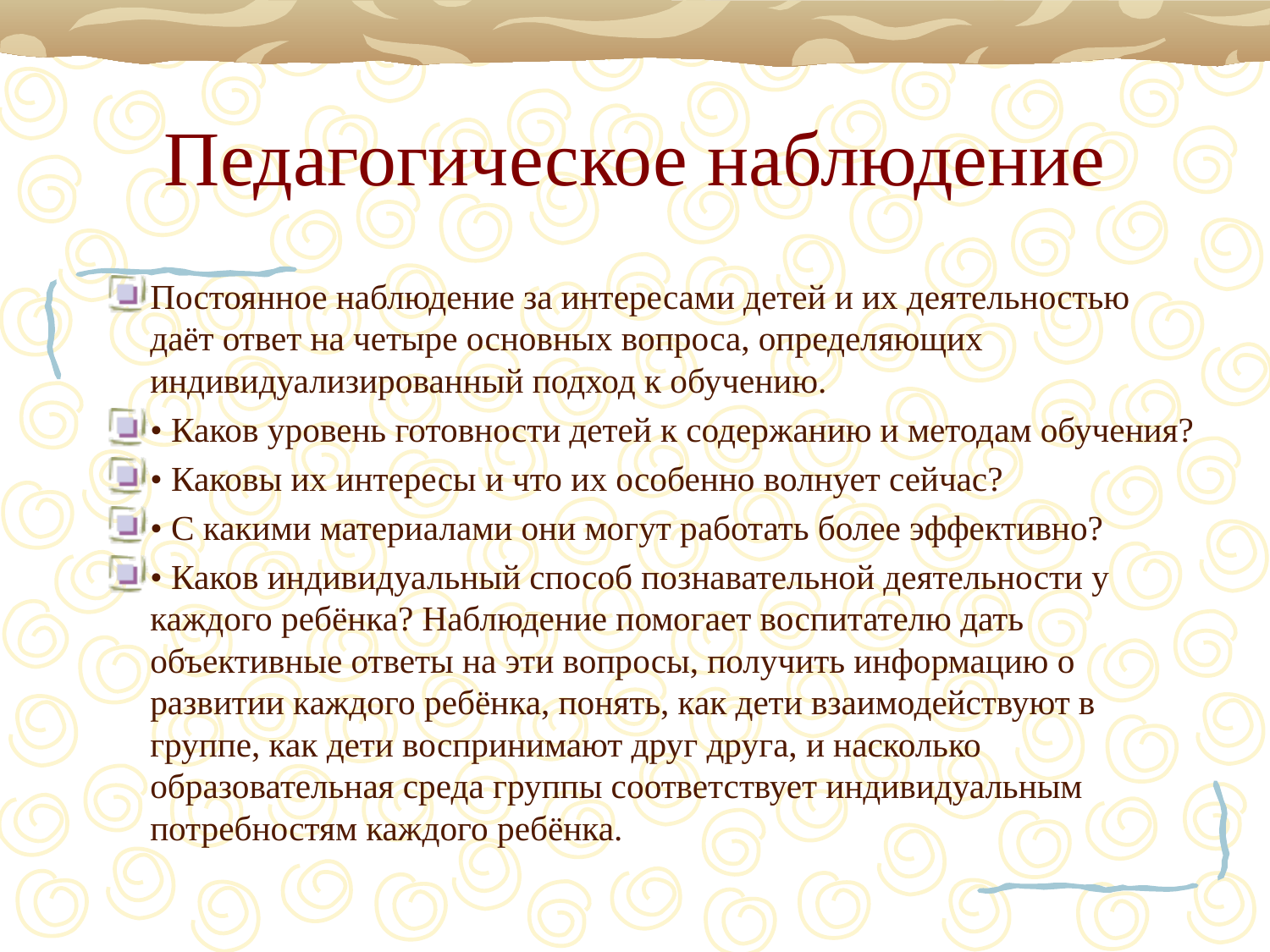

# Педагогическое наблюдение
Постоянное наблюдение за интересами детей и их деятельностью даёт ответ на четыре основных вопроса, определяющих индивидуализированный подход к обучению.
• Каков уровень готовности детей к содержанию и методам обучения?
• Каковы их интересы и что их особенно волнует сейчас?
• С какими материалами они могут работать более эффективно?
• Каков индивидуальный способ познавательной деятельности у каждого ребёнка? Наблюдение помогает воспитателю дать объективные ответы на эти вопросы, получить информацию о развитии каждого ребёнка, понять, как дети взаимодействуют в группе, как дети воспринимают друг друга, и насколько образовательная среда группы соответствует индивидуальным потребностям каждого ребёнка.